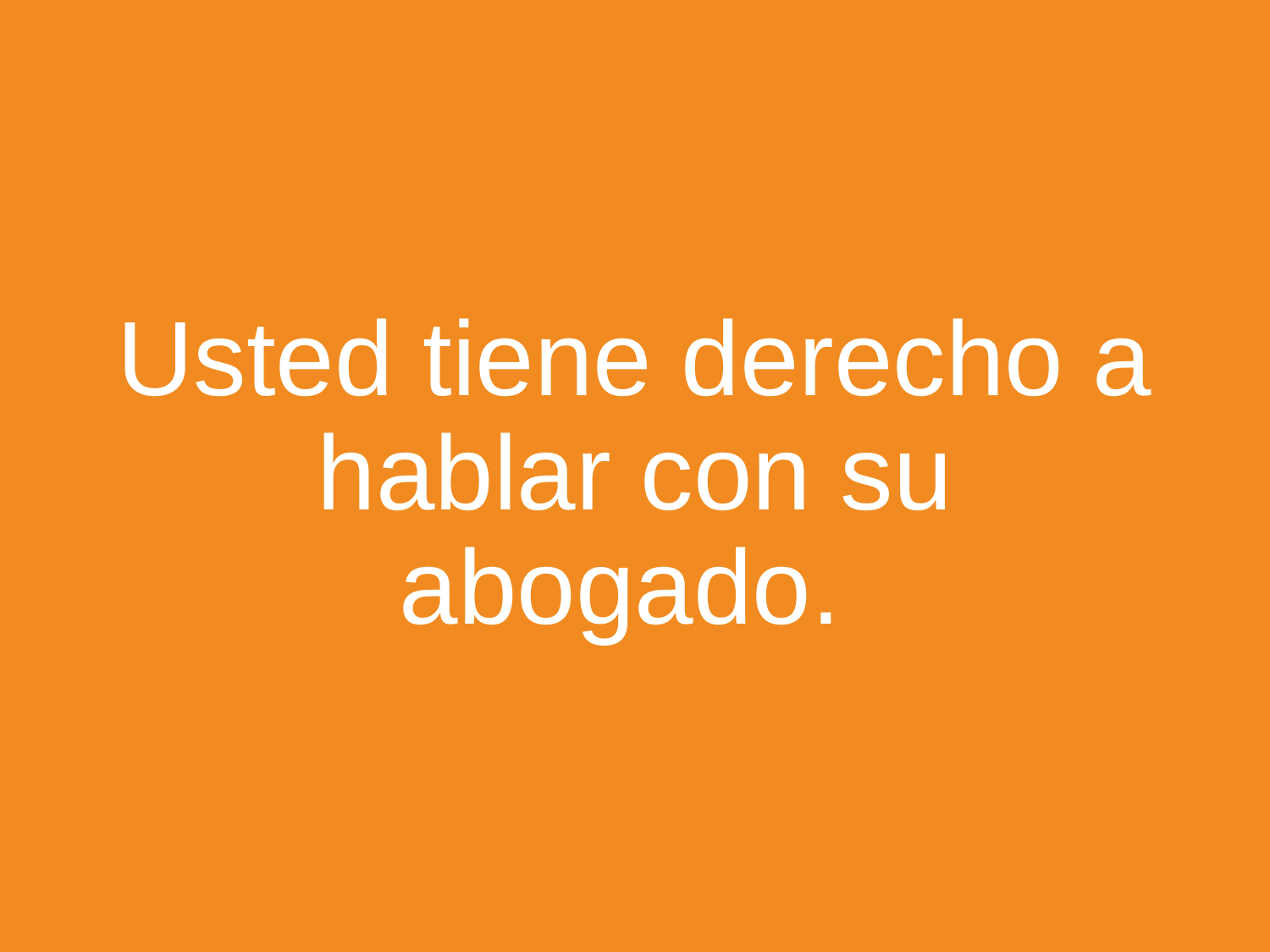

# Usted tiene derecho a hablar con su abogado.